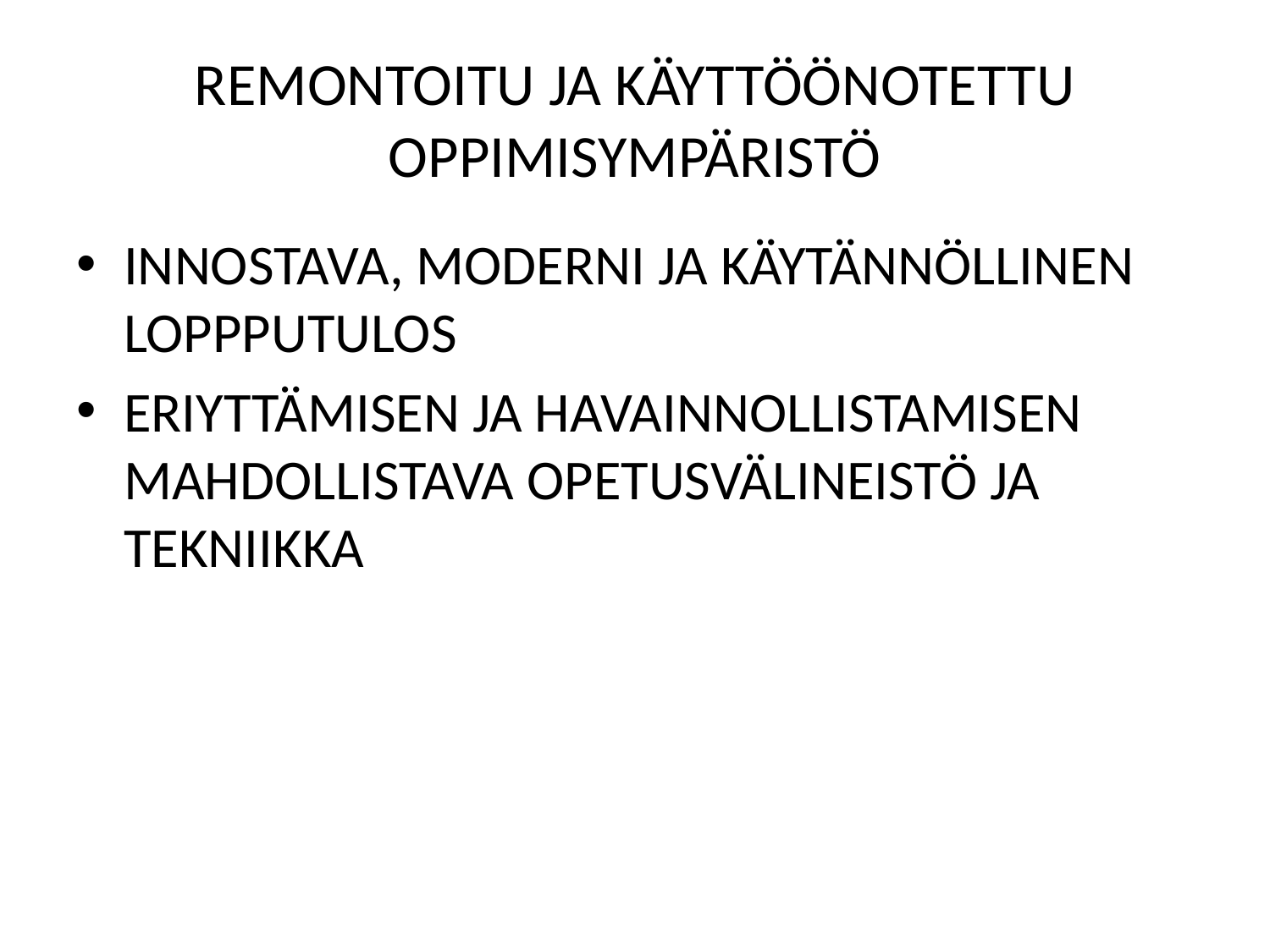

# REMONTOITU JA KÄYTTÖÖNOTETTU OPPIMISYMPÄRISTÖ
INNOSTAVA, MODERNI JA KÄYTÄNNÖLLINEN LOPPPUTULOS
ERIYTTÄMISEN JA HAVAINNOLLISTAMISEN MAHDOLLISTAVA OPETUSVÄLINEISTÖ JA TEKNIIKKA